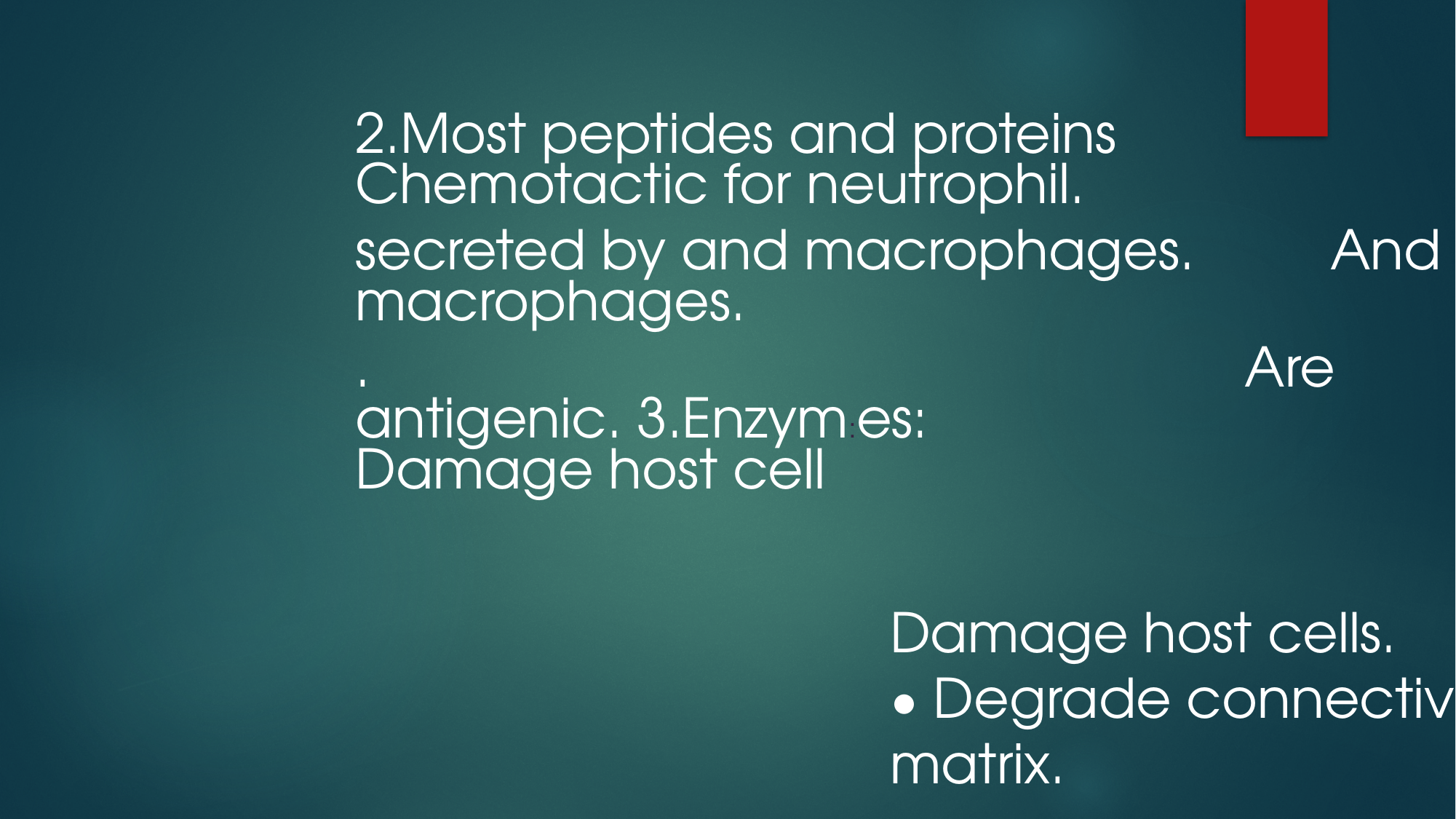

#
2.Most peptides and proteins         Chemotactic for neutrophil.
secreted by and macrophages.         And macrophages.
.                                                          Are antigenic. 3.Enzym:es:                                         Damage host cell
Damage host cells.
• Degrade connective tissue
matrix.